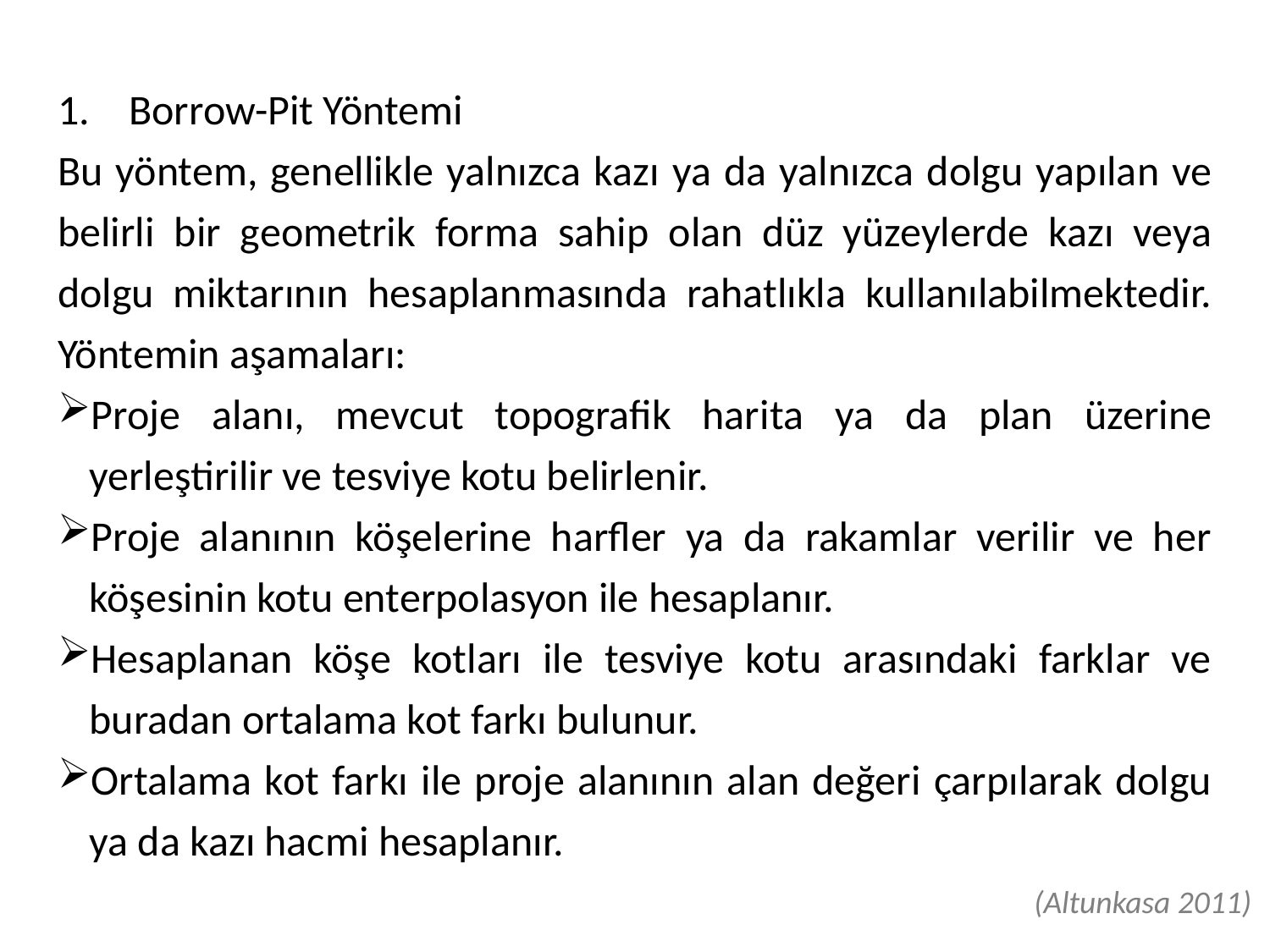

Borrow-Pit Yöntemi
Bu yöntem, genellikle yalnızca kazı ya da yalnızca dolgu yapılan ve belirli bir geometrik forma sahip olan düz yüzeylerde kazı veya dolgu miktarının hesaplanmasında rahatlıkla kullanılabilmektedir. Yöntemin aşamaları:
Proje alanı, mevcut topografik harita ya da plan üzerine yerleştirilir ve tesviye kotu belirlenir.
Proje alanının köşelerine harfler ya da rakamlar verilir ve her köşesinin kotu enterpolasyon ile hesaplanır.
Hesaplanan köşe kotları ile tesviye kotu arasındaki farklar ve buradan ortalama kot farkı bulunur.
Ortalama kot farkı ile proje alanının alan değeri çarpılarak dolgu ya da kazı hacmi hesaplanır.
(Altunkasa 2011)